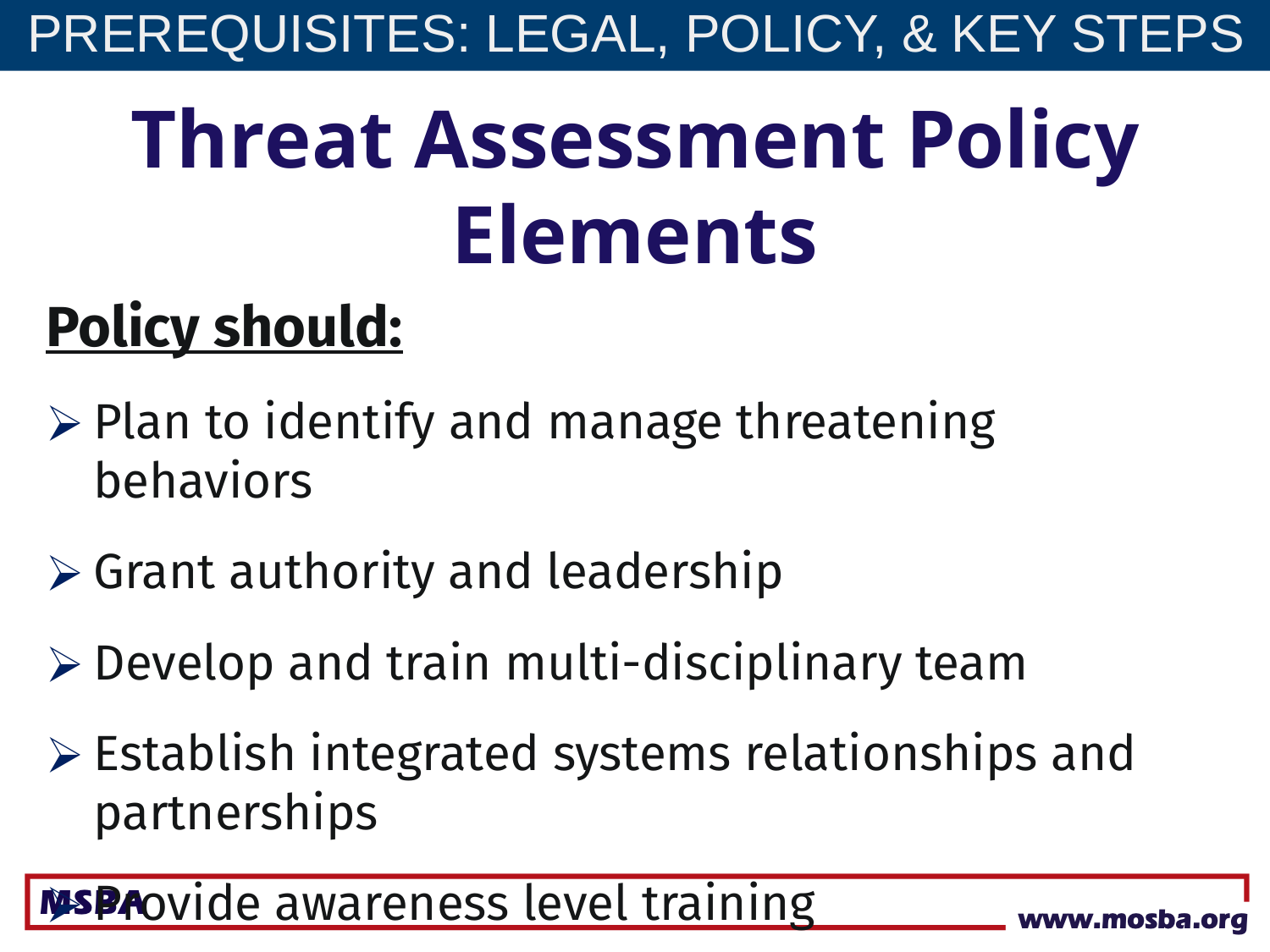

PREREQUISITES: LEGAL, POLICY, & KEY STEPS
Threat Assessment Policy Elements
Policy should:
Plan to identify and manage threatening behaviors
Grant authority and leadership
Develop and train multi-disciplinary team
Establish integrated systems relationships and partnerships
Provide awareness level training